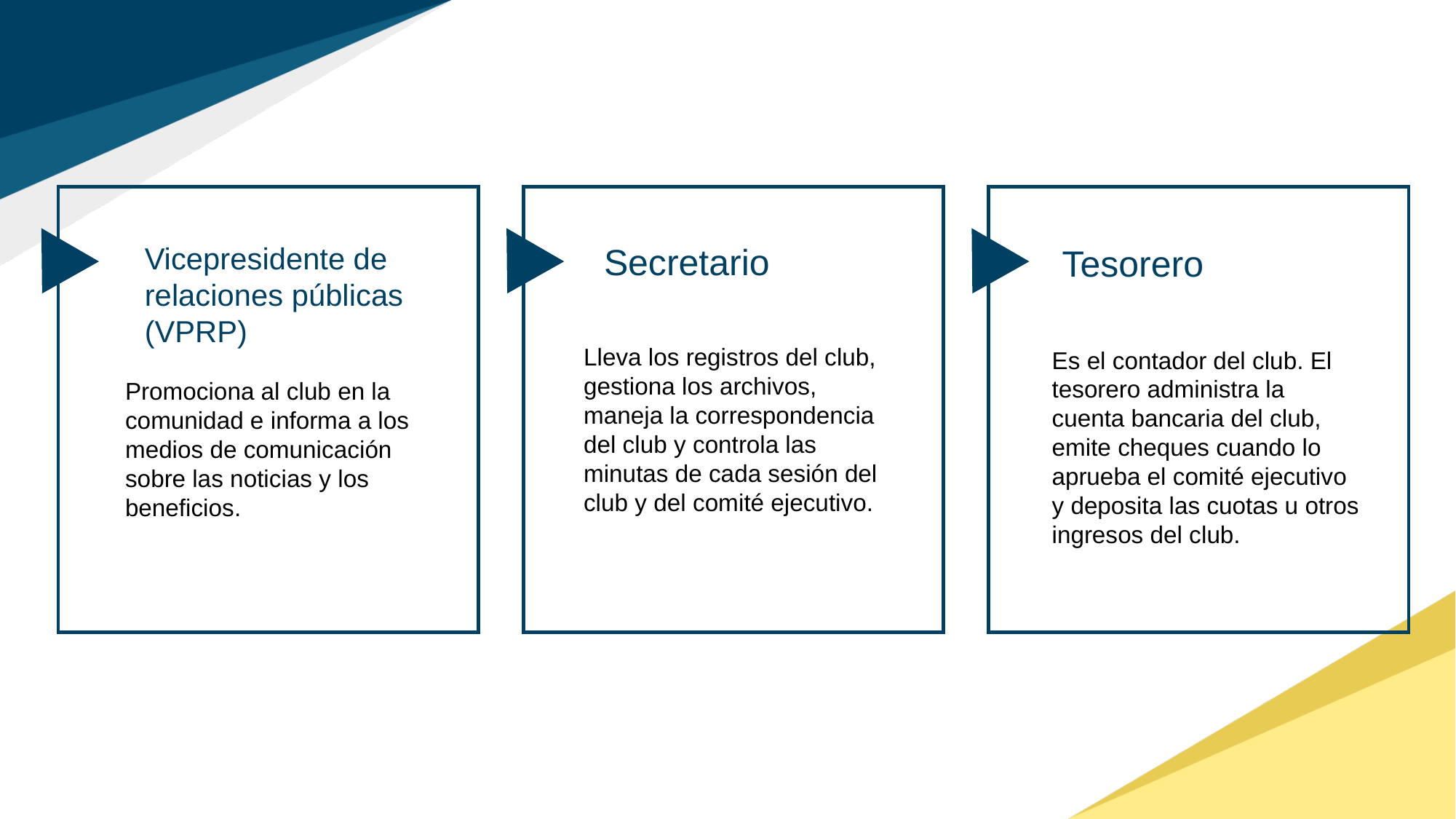

Vicepresidente de
relaciones públicas
(VPRP)

Promociona al club en la comunidad e informa a los medios de comunicación sobre las noticias y los beneficios.

Secretario

Lleva los registros del club, gestiona los archivos, maneja la correspondencia del club y controla las minutas de cada sesión del club y del comité ejecutivo.

Tesorero

Es el contador del club. El tesorero administra la cuenta bancaria del club, emite cheques cuando lo aprueba el comité ejecutivo y deposita las cuotas u otros ingresos del club.